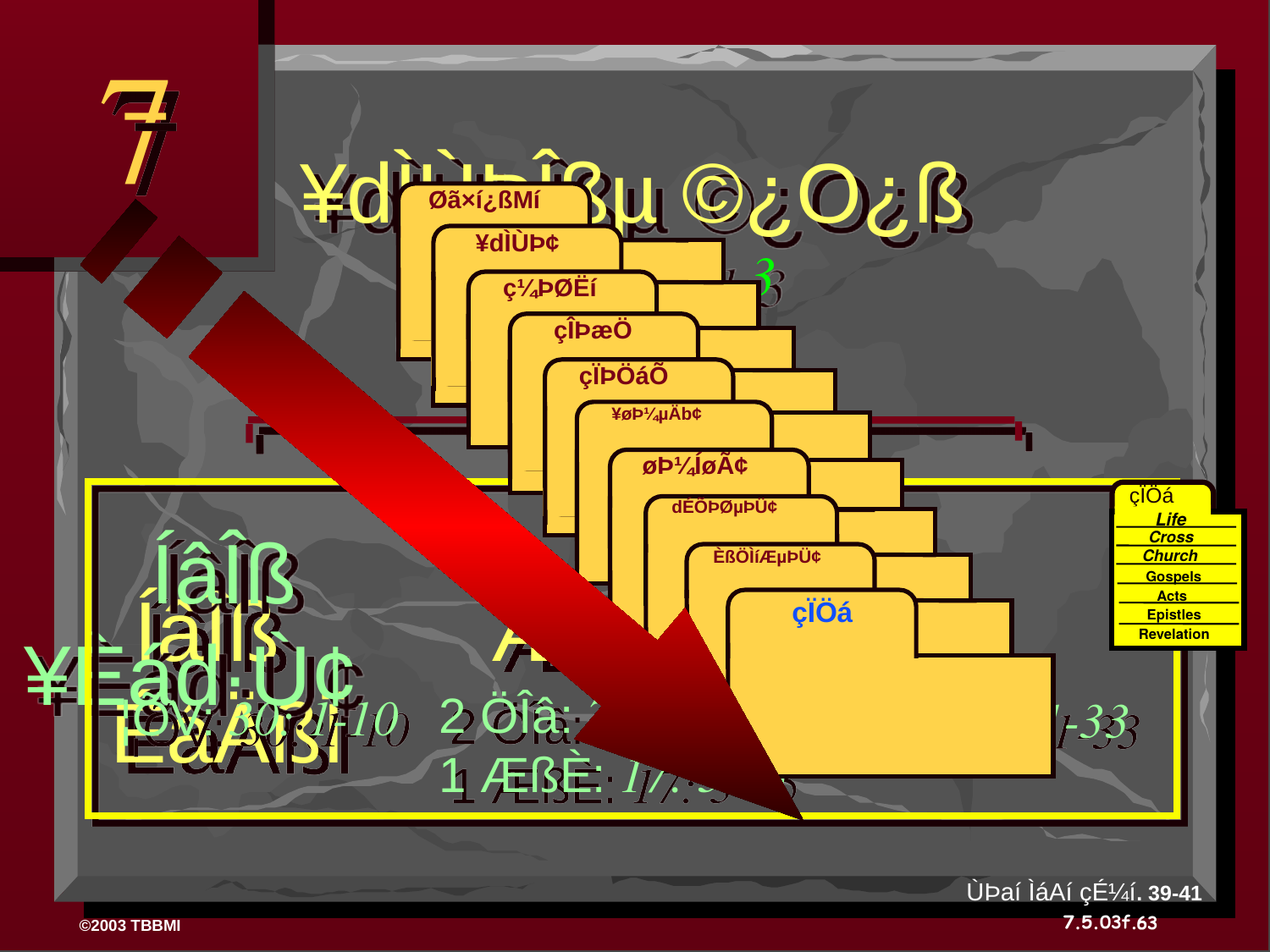

7

¥dÌÙÞÎßµ ©¿O¿ß
Gen. 12: 1-3

	ÍâÎß			ØLÄß	  ¥Èád·Ù¢

Øã×í¿ßMí

¥dÌÙÞ¢

ç¼ÞØËí

çÎÞæÖ

çÏÞÖáÕ

¥øÞ¼µÄb¢

øÞ¼ÍøÃ¢

dÉÕÞØµÞÜ¢

 ÈßÖÌíÆµÞÜ¢

çÏÖá

çÏÖá

Life

Cross

Church

Gospels

 ÍâÎß		ÆÞÕàÆßæa    ÉáÄßÏ
Acts

Epistles

Revelation

2 ÖÎâ: 7: 4-16
1 ÆßÈ: 17: 3-15
¦ÕV: 30: 1-10
Ïßø: 31: 31-33
ÙÞaí ÌáAí çÉ¼í. 39-41
63